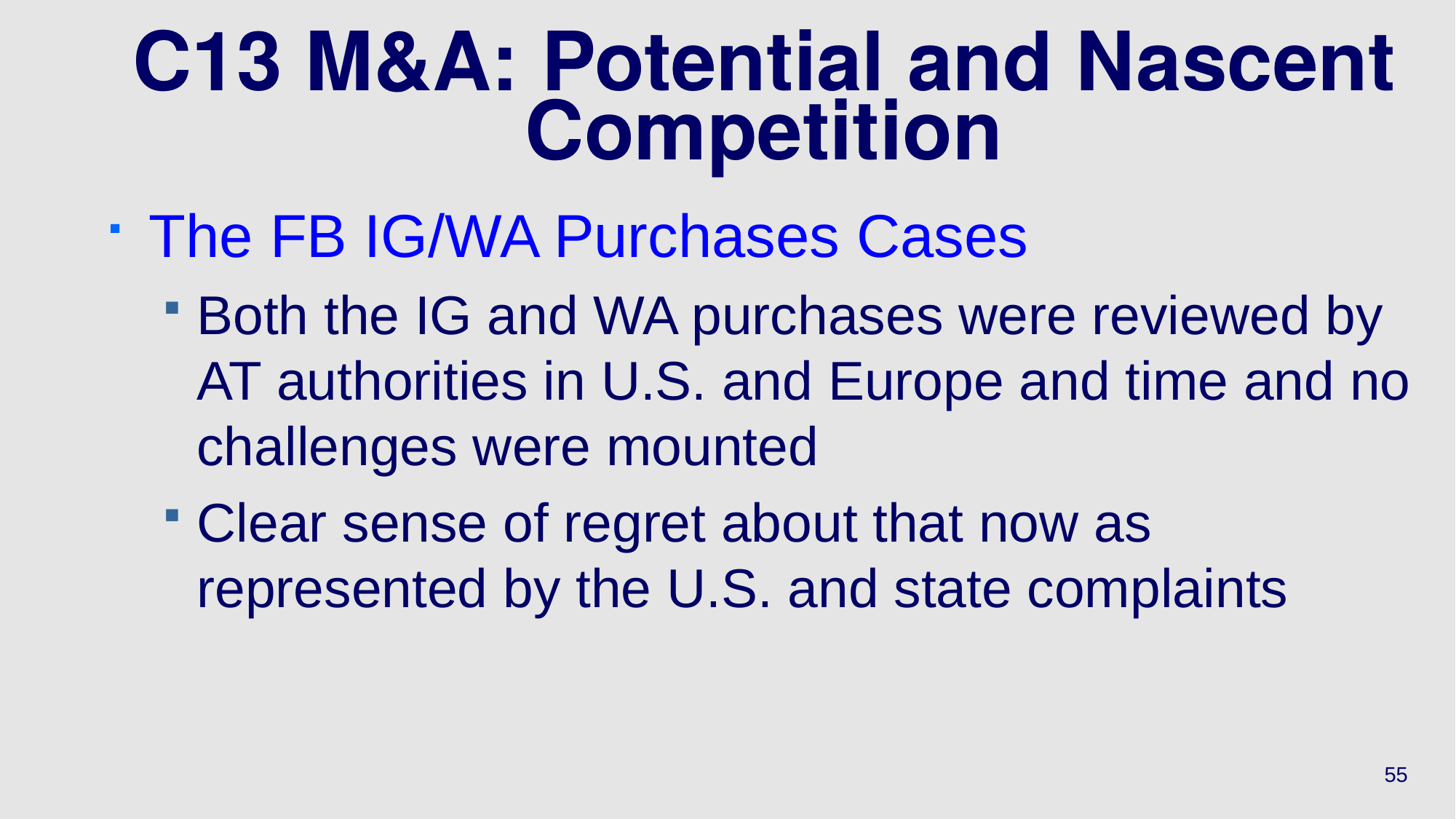

# C13 M&A: Potential and Nascent Competition
The FB IG/WA Purchases Cases
Both the IG and WA purchases were reviewed by AT authorities in U.S. and Europe and time and no challenges were mounted
Clear sense of regret about that now as represented by the U.S. and state complaints
55